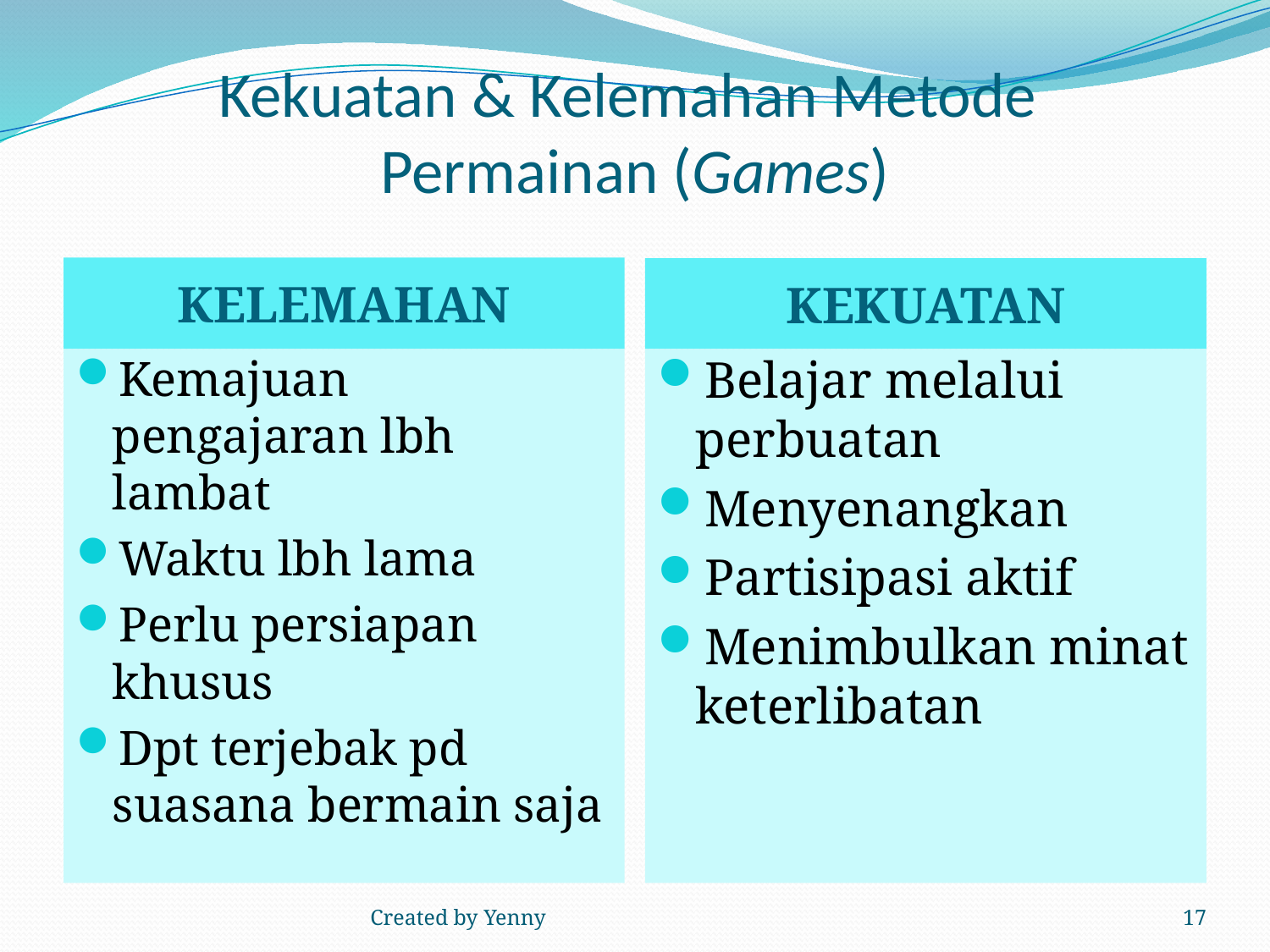

# Kekuatan & Kelemahan Metode Permainan (Games)
KELEMAHAN
KEKUATAN
Kemajuan pengajaran lbh lambat
Waktu lbh lama
Perlu persiapan khusus
Dpt terjebak pd suasana bermain saja
Belajar melalui perbuatan
Menyenangkan
Partisipasi aktif
Menimbulkan minat keterlibatan
Created by Yenny
17